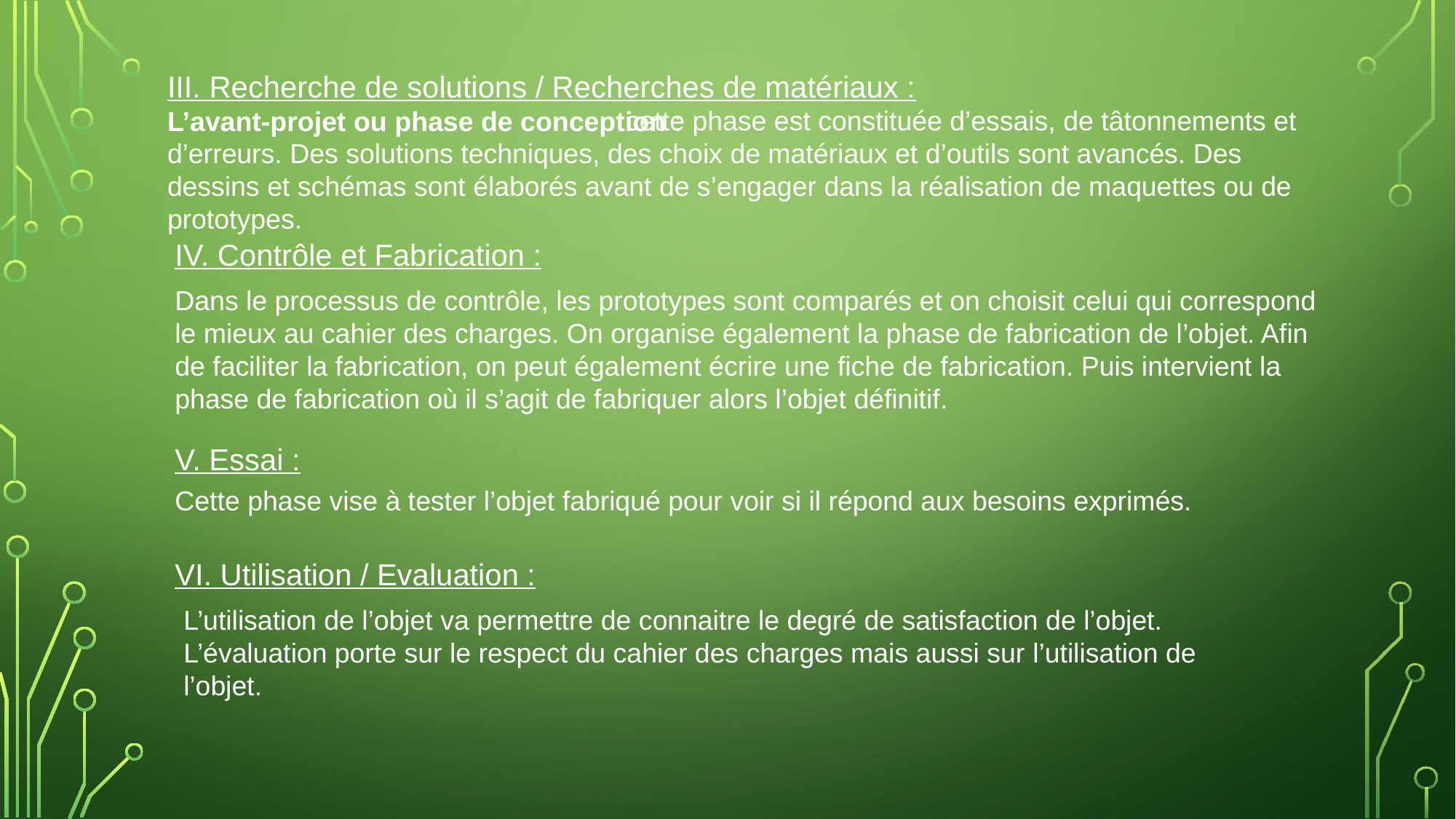

III. Recherche de solutions / Recherches de matériaux :
L’avant-projet ou phase de conception :
                                                            cette phase est constituée d’essais, de tâtonnements et d’erreurs. Des solutions techniques, des choix de matériaux et d’outils sont avancés. Des dessins et schémas sont élaborés avant de s’engager dans la réalisation de maquettes ou de prototypes.
IV. Contrôle et Fabrication :
Dans le processus de contrôle, les prototypes sont comparés et on choisit celui qui correspond le mieux au cahier des charges. On organise également la phase de fabrication de l’objet. Afin de faciliter la fabrication, on peut également écrire une fiche de fabrication. Puis intervient la phase de fabrication où il s’agit de fabriquer alors l’objet définitif.

V. Essai :
Cette phase vise à tester l’objet fabriqué pour voir si il répond aux besoins exprimés.

VI. Utilisation / Evaluation :
L’utilisation de l’objet va permettre de connaitre le degré de satisfaction de l’objet. L’évaluation porte sur le respect du cahier des charges mais aussi sur l’utilisation de l’objet.